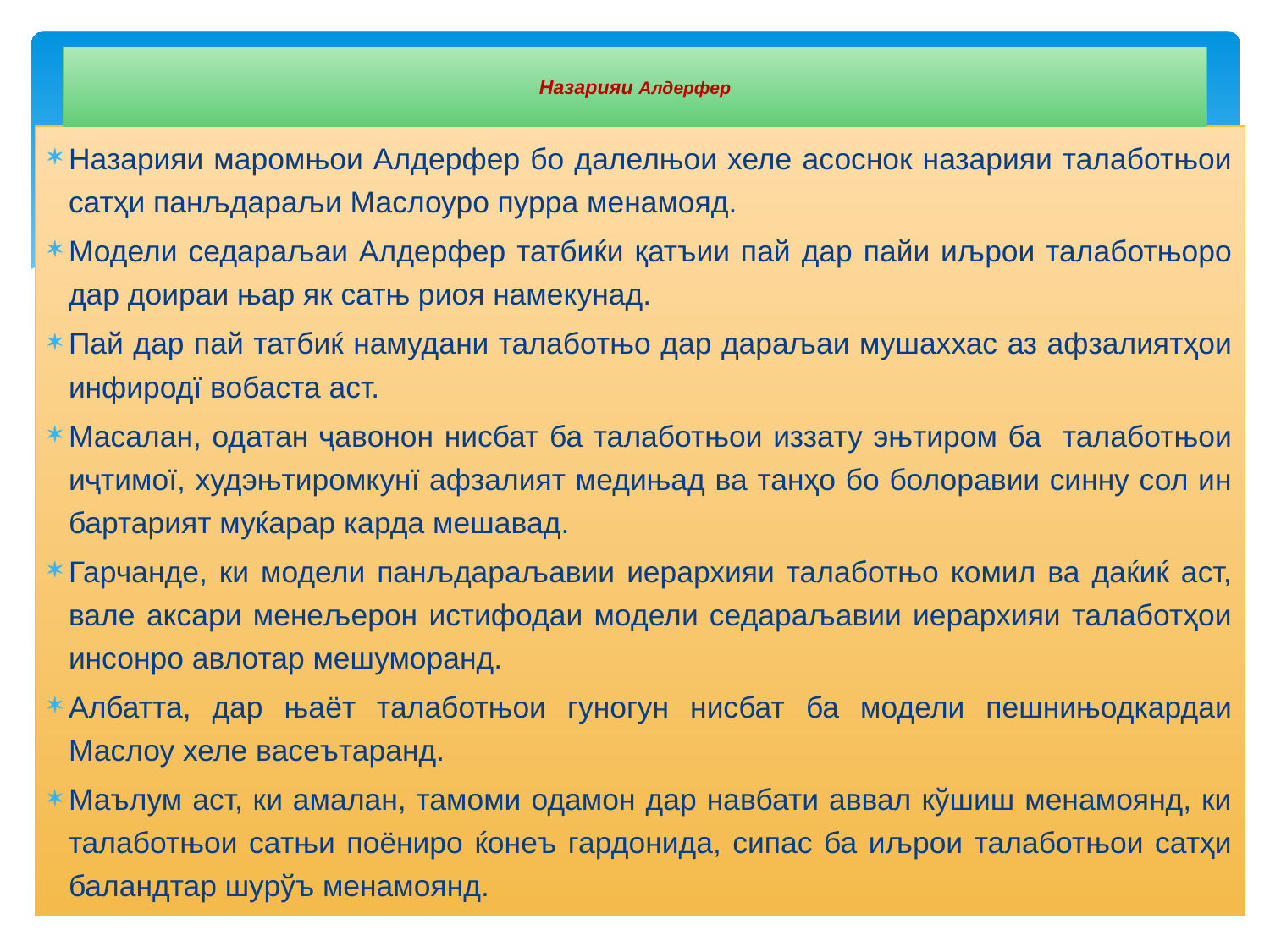

# Назарияи Алдерфер
Назарияи маромњои Алдерфер бо далелњои хеле асоснок назарияи талаботњои сатҳи панљдараљи Маслоуро пурра менамояд.
Модели седараљаи Алдерфер татбиќи қатъии пай дар пайи иљрои талаботњоро дар доираи њар як сатњ риоя намекунад.
Пай дар пай татбиќ намудани талаботњо дар дараљаи мушаххас аз афзалиятҳои инфиродї вобаста аст.
Масалан, одатан ҷавонон нисбат ба талаботњои иззату эњтиром ба  талаботњои иҷтимої, худэњтиромкунї афзалият медињад ва танҳо бо болоравии синну сол ин бартарият муќарар карда мешавад.
Гарчанде, ки модели панљдараљавии иерархияи талаботњо комил ва даќиќ аст, вале аксари менељерон истифодаи модели седараљавии иерархияи талаботҳои инсонро авлотар мешуморанд.
Албатта, дар њаёт талаботњои гуногун нисбат ба модели пешнињодкардаи Маслоу хеле васеътаранд.
Маълум аст, ки амалан, тамоми одамон дар навбати аввал кўшиш менамоянд, ки талаботњои сатњи поёниро ќонеъ гардонида, сипас ба иљрои талаботњои сатҳи баландтар шурўъ менамоянд.